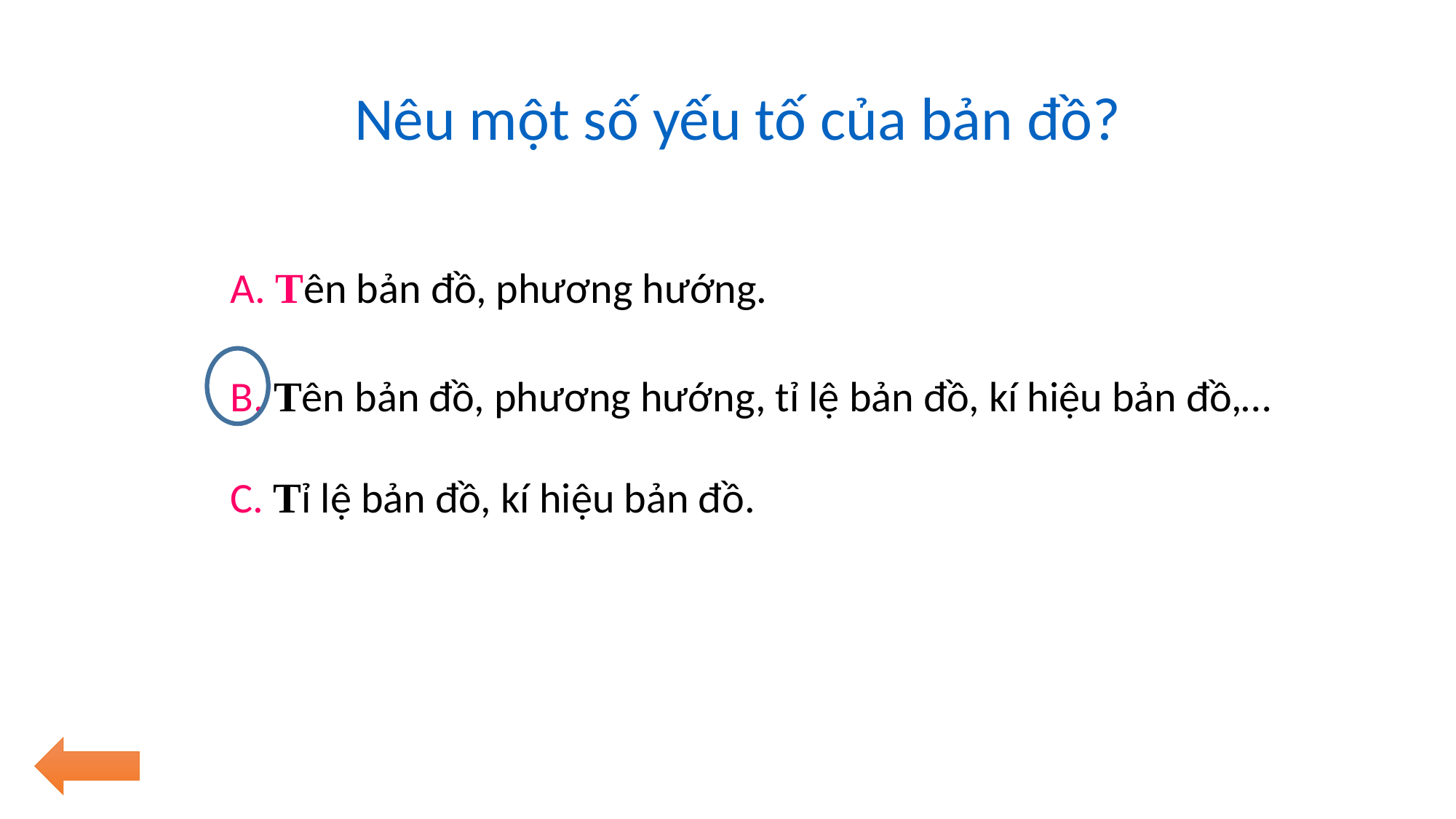

Nêu một số yếu tố của bản đồ?
A. Tên bản đồ, phương hướng.

B. Tên bản đồ, phương hướng, tỉ lệ bản đồ, kí hiệu bản đồ,…
C. Tỉ lệ bản đồ, kí hiệu bản đồ.